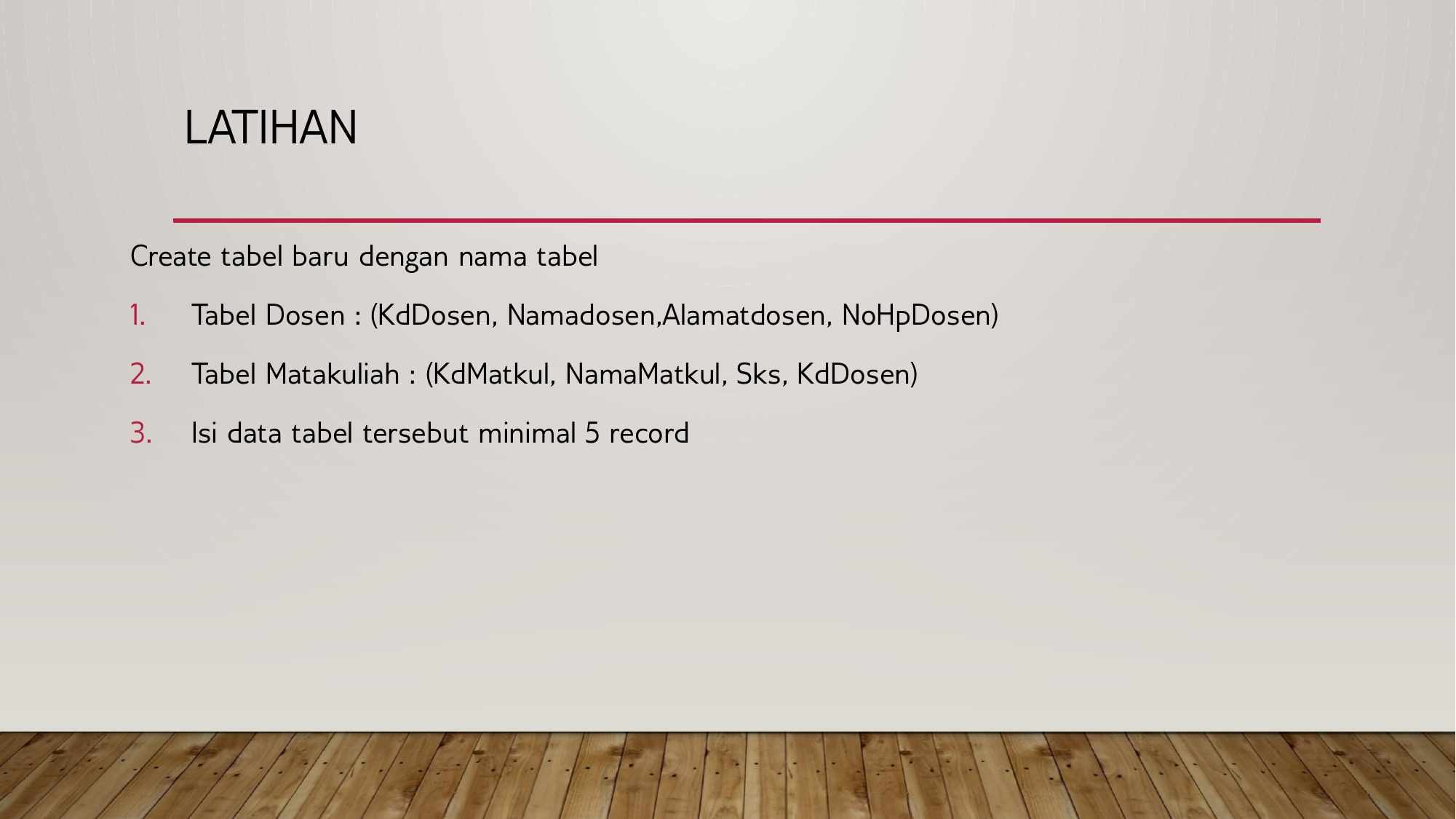

# Latihan
Create tabel baru dengan nama tabel
Tabel Dosen : (KdDosen, Namadosen,Alamatdosen, NoHpDosen)
Tabel Matakuliah : (KdMatkul, NamaMatkul, Sks, KdDosen)
Isi data tabel tersebut minimal 5 record